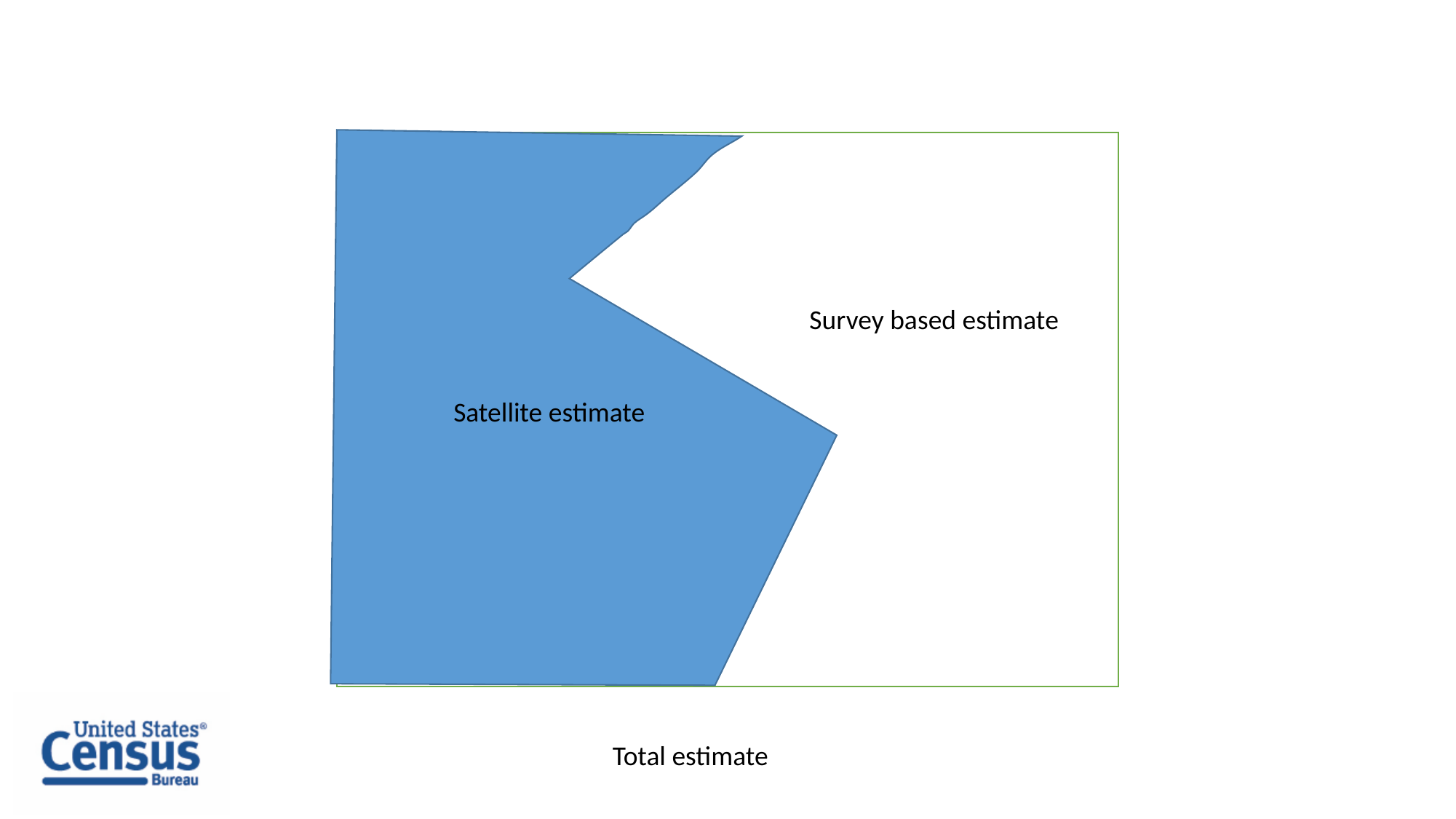

Survey based estimate
Satellite estimate
Total estimate